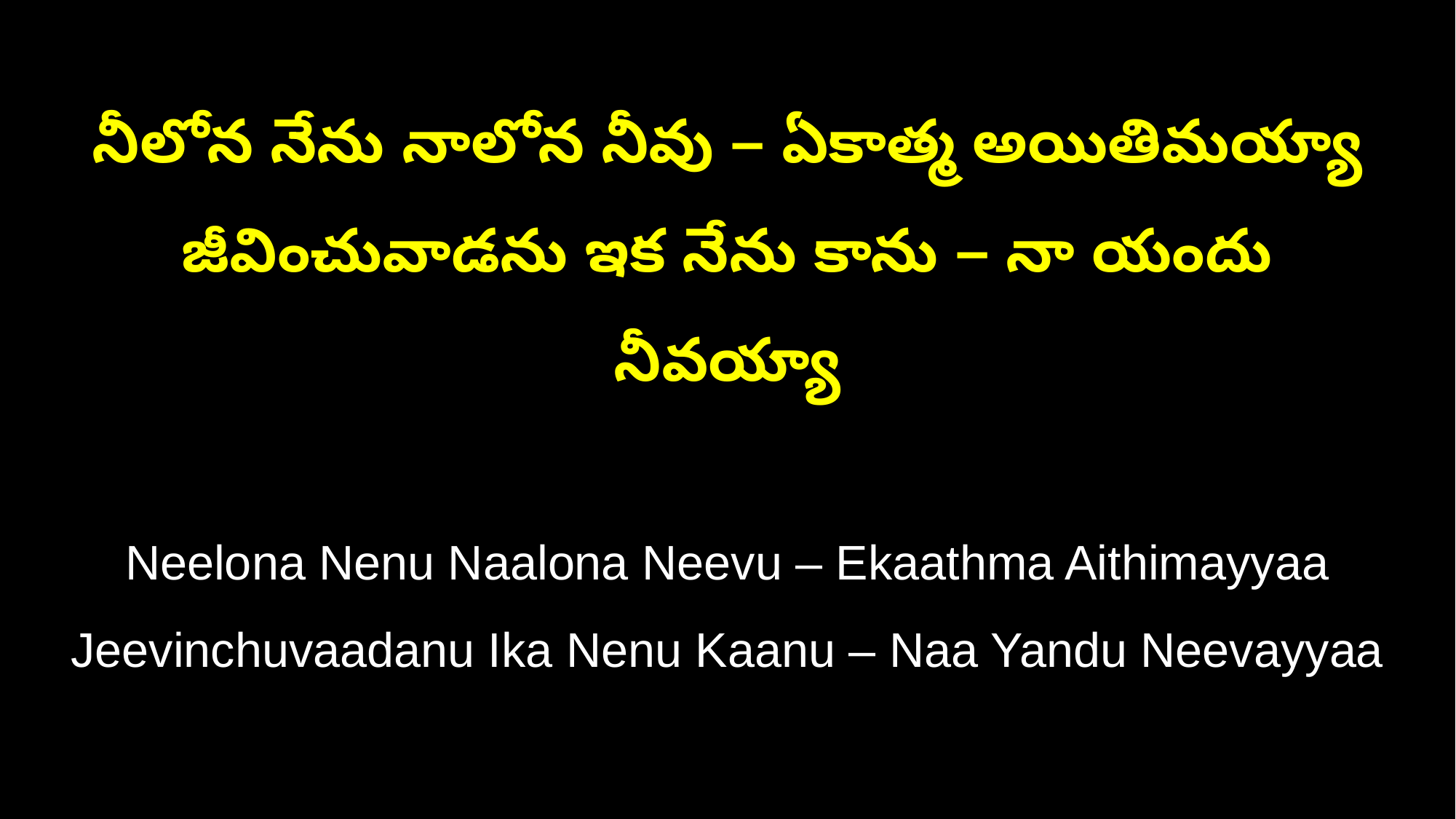

నీలోన నేను నాలోన నీవు – ఏకాత్మ అయితిమయ్యా
జీవించువాడను ఇక నేను కాను – నా యందు నీవయ్యా
Neelona Nenu Naalona Neevu – Ekaathma Aithimayyaa
Jeevinchuvaadanu Ika Nenu Kaanu – Naa Yandu Neevayyaa